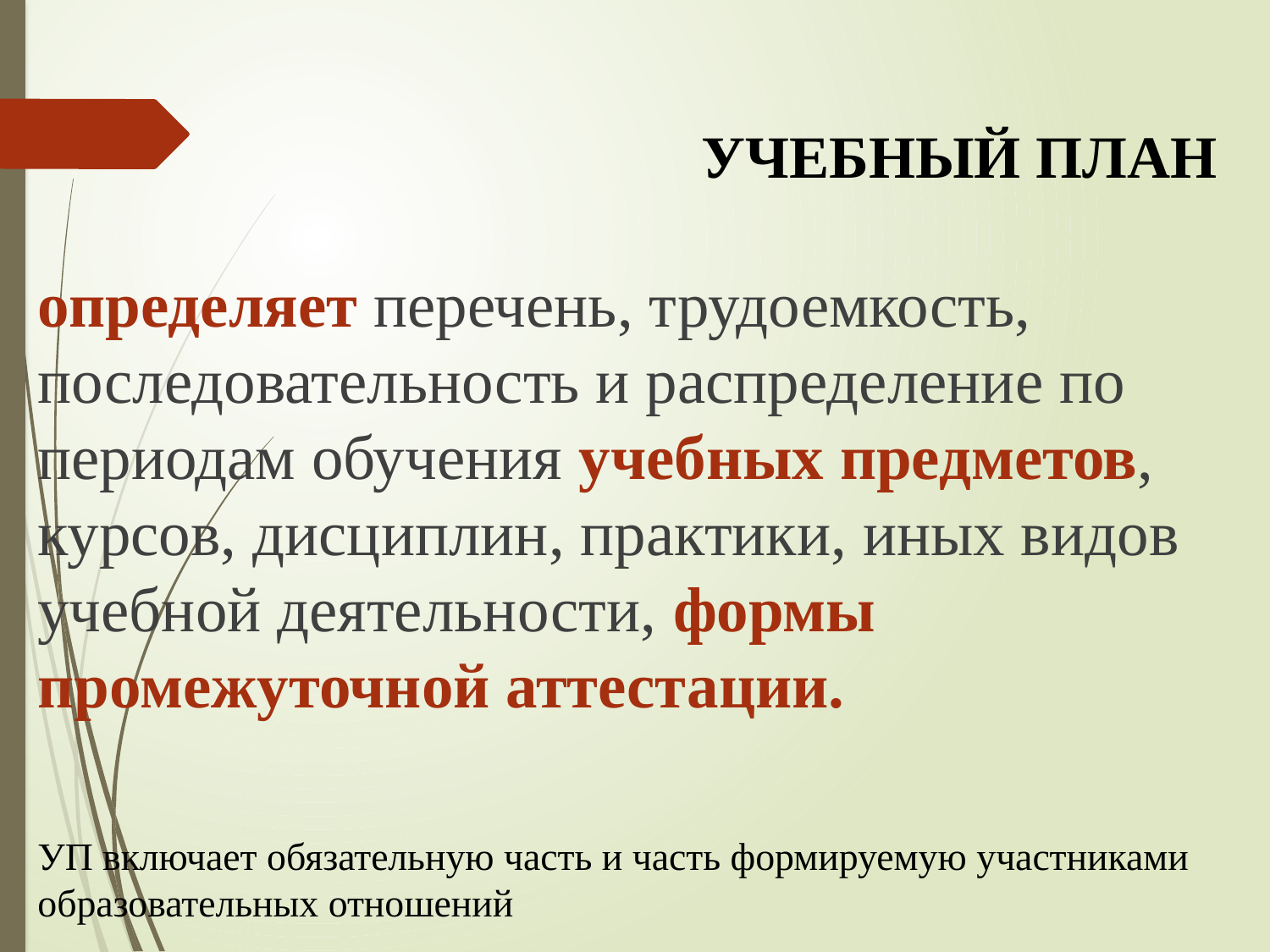

# УЧЕБНЫЙ ПЛАН
определяет перечень, трудоемкость, последовательность и распределение по периодам обучения учебных предметов, курсов, дисциплин, практики, иных видов учебной деятельности, формы промежуточной аттестации.

УП включает обязательную часть и часть формируемую участниками образовательных отношений